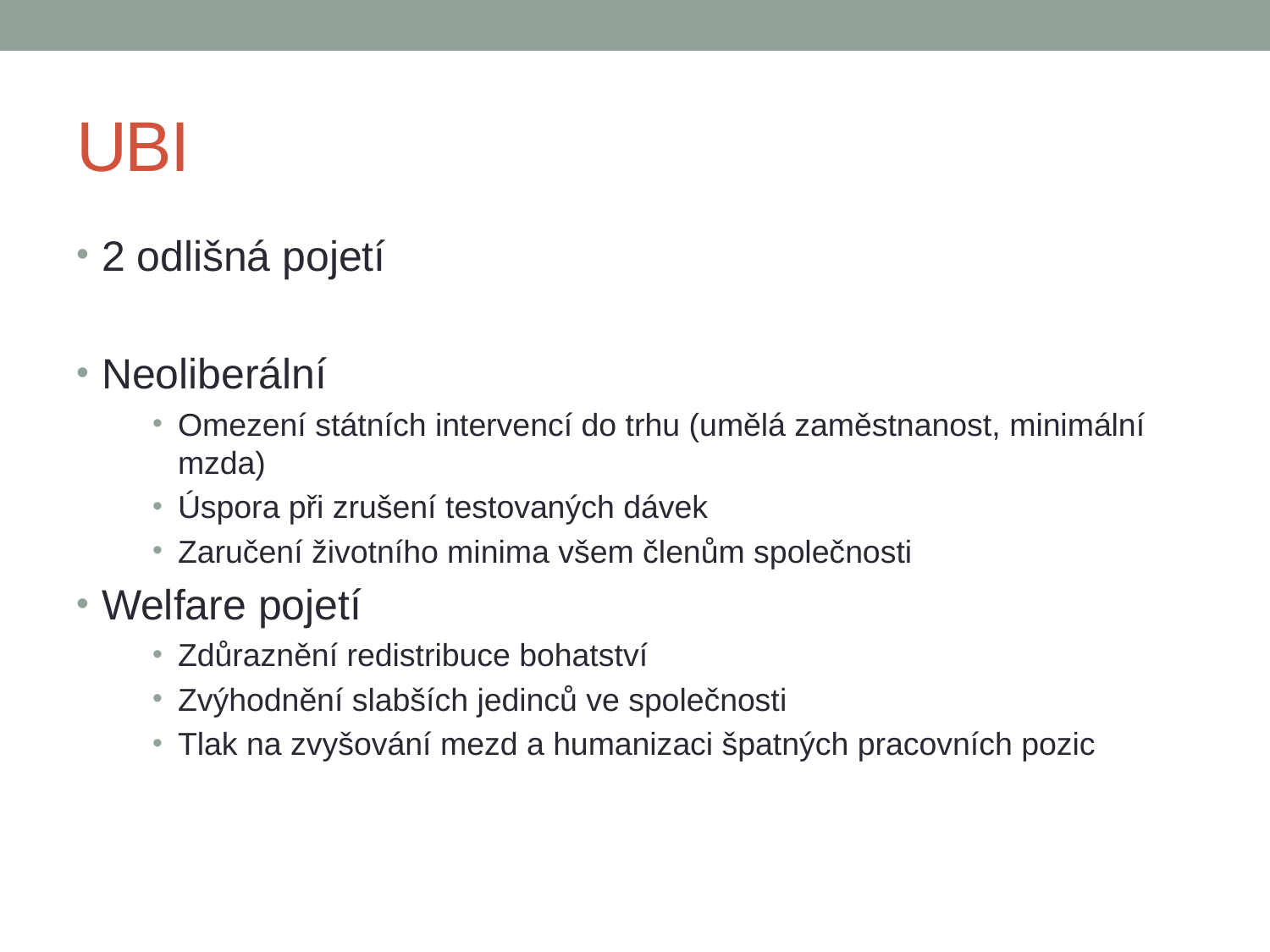

# UBI
2 odlišná pojetí

Neoliberální
Omezení státních intervencí do trhu (umělá zaměstnanost, minimální mzda)
Úspora při zrušení testovaných dávek
Zaručení životního minima všem členům společnosti
Welfare pojetí
Zdůraznění redistribuce bohatství
Zvýhodnění slabších jedinců ve společnosti
Tlak na zvyšování mezd a humanizaci špatných pracovních pozic